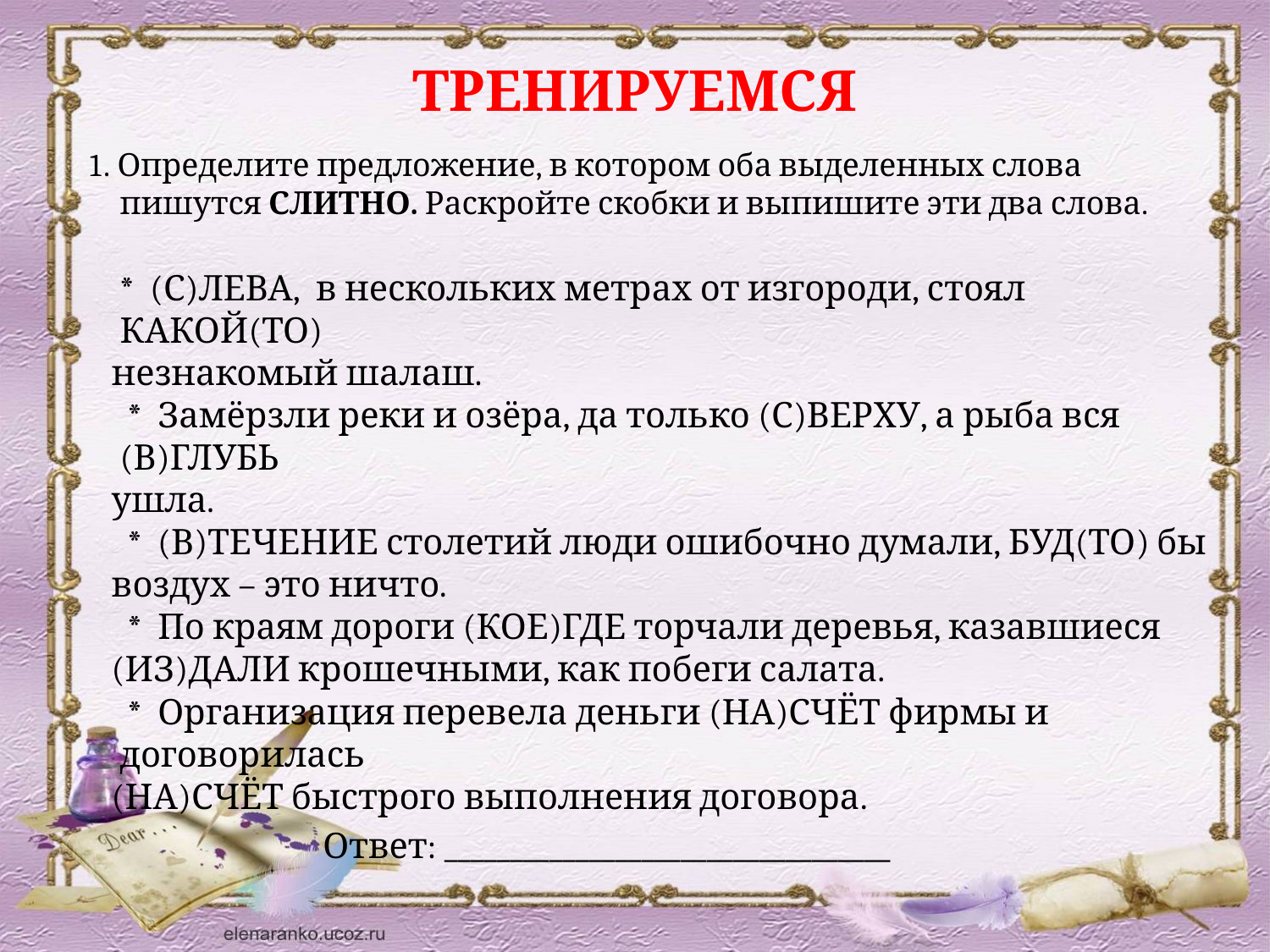

# ТРЕНИРУЕМСЯ
  1. Определите предложение, в котором оба выделенных слова пишутся СЛИТНО. Раскройте скобки и выпишите эти два слова.

      *  (С)ЛЕВА,  в нескольких метрах от изгороди, стоял КАКОЙ(ТО)
     незнакомый шалаш.
       *  Замёрзли реки и озёра, да только (С)ВЕРХУ, а рыба вся (В)ГЛУБЬ
     ушла.
       *  (В)ТЕЧЕНИЕ столетий люди ошибочно думали, БУД(ТО) бы
     воздух – это ничто.
       *  По краям дороги (КОЕ)ГДЕ торчали деревья, казавшиеся
     (ИЗ)ДАЛИ крошечными, как побеги салата.
       *  Организация перевела деньги (НА)СЧЁТ фирмы и договорилась
     (НА)СЧЁТ быстрого выполнения договора.
                                Ответ: __________________________________